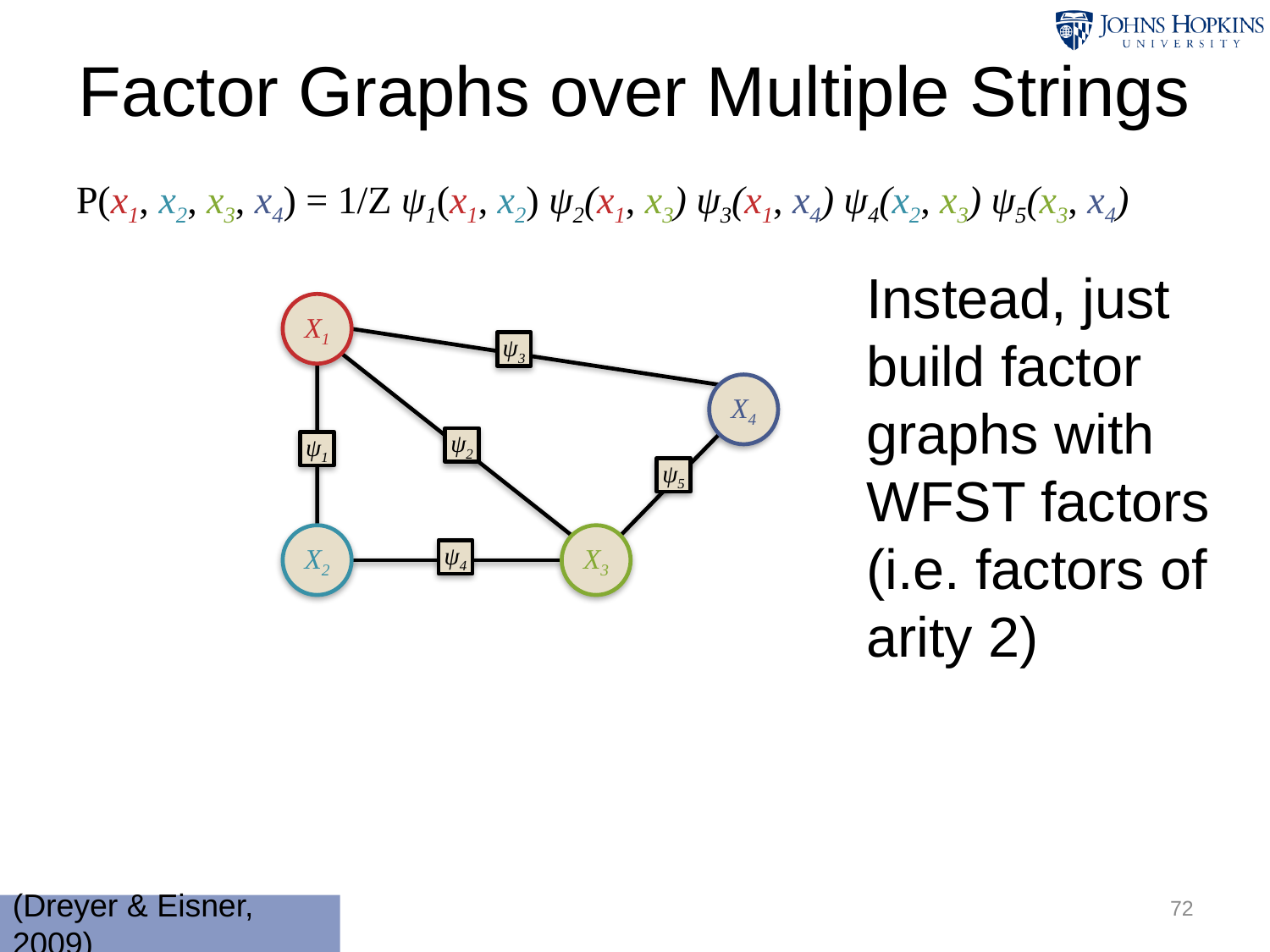

# Factor Graphs over Multiple Strings
P(x1, x2, x3, x4) = 1/Z ψ1(x1, x2) ψ2(x1, x3) ψ3(x1, x4) ψ4(x2, x3) ψ5(x3, x4)
Instead, just build factor graphs with WFST factors (i.e. factors of arity 2)
X1
ψ3
X4
ψ2
ψ1
ψ5
X2
X3
ψ4
72
(Dreyer & Eisner, 2009)